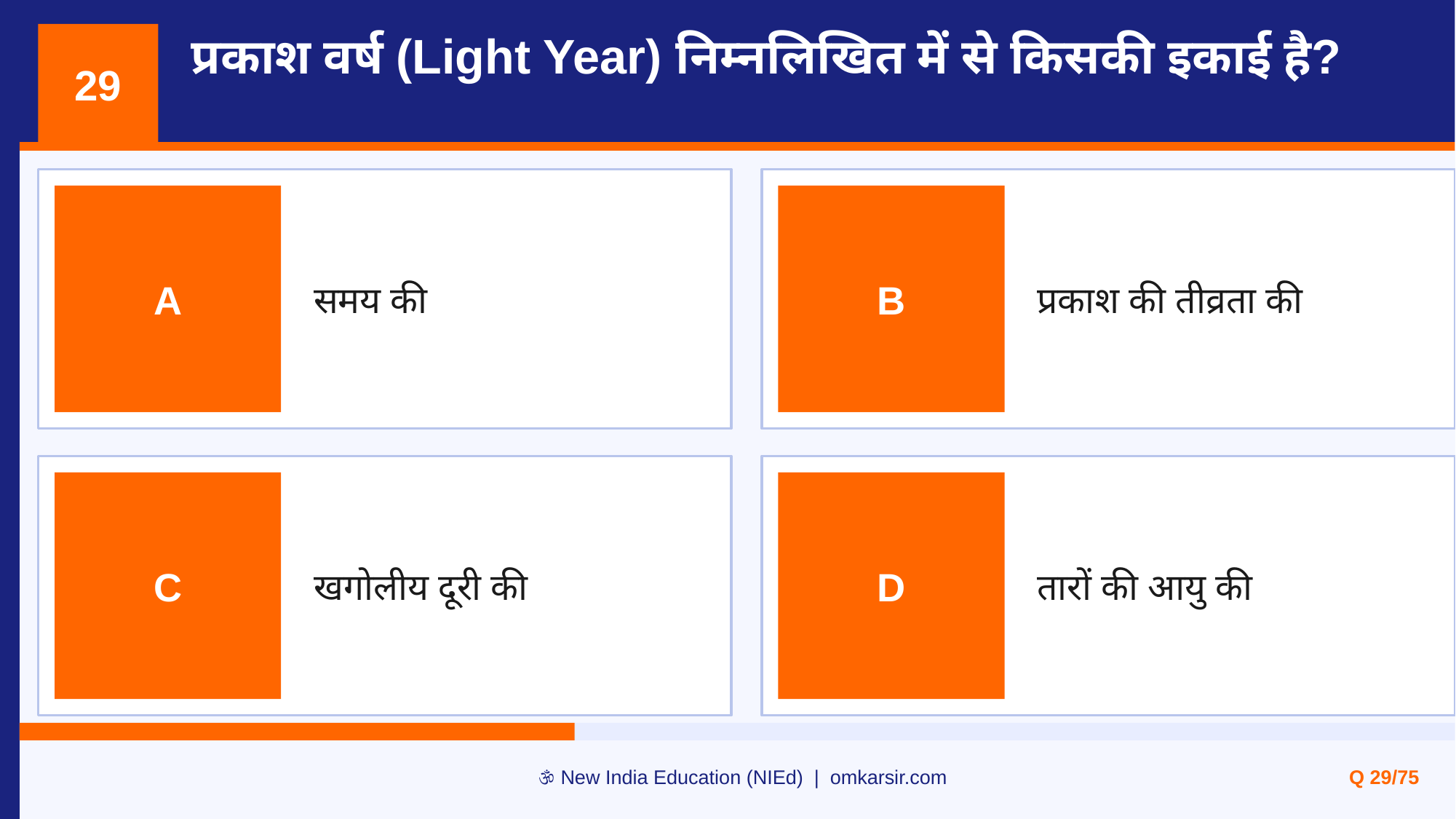

प्रकाश वर्ष (Light Year) निम्नलिखित में से किसकी इकाई है?
29

समय की
प्रकाश की तीव्रता की
A
B

खगोलीय दूरी की
तारों की आयु की
C
D

🕉️ New India Education (NIEd)  |  omkarsir.com
Q 29/75